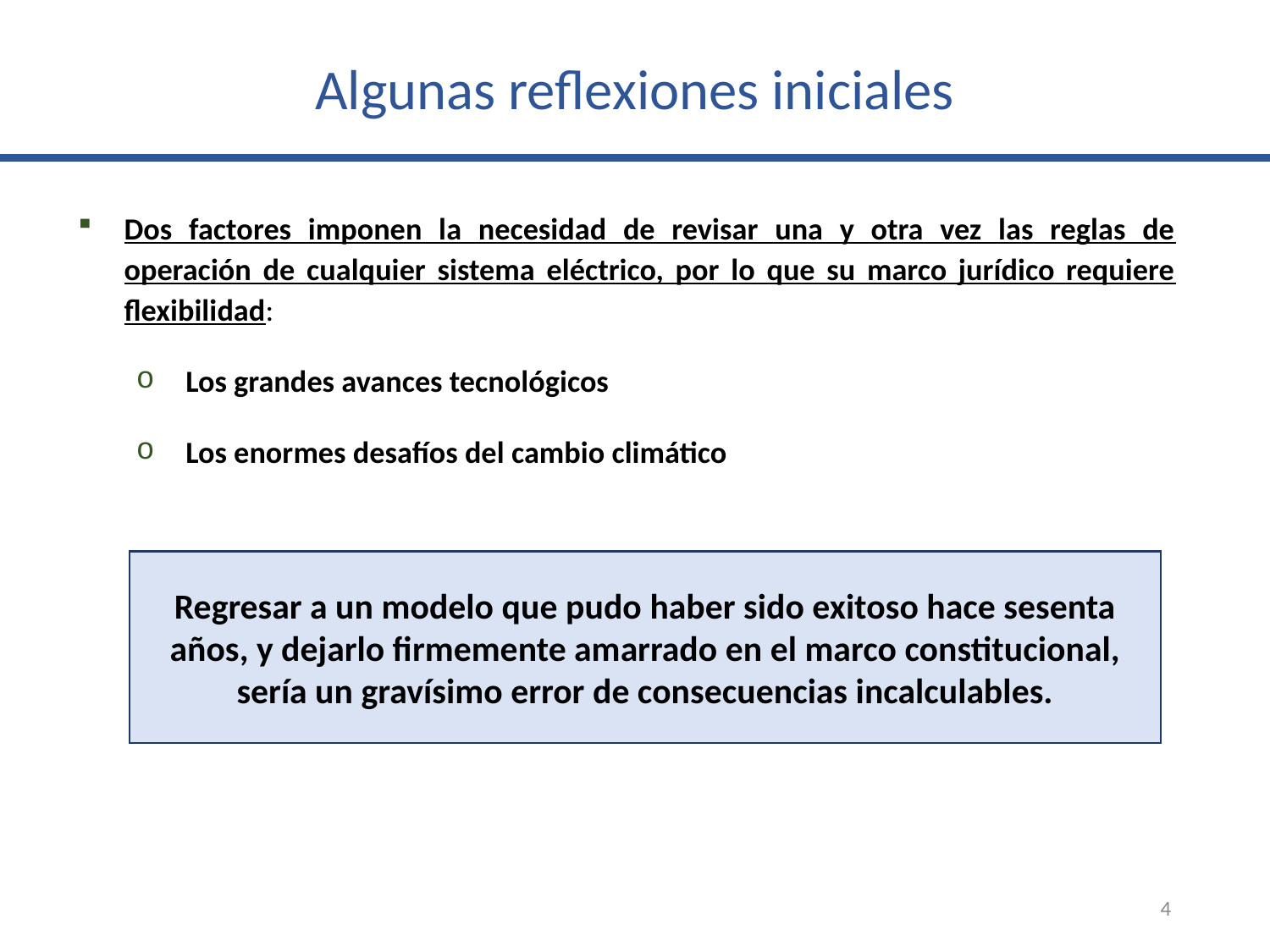

# Algunas reflexiones iniciales
Dos factores imponen la necesidad de revisar una y otra vez las reglas de operación de cualquier sistema eléctrico, por lo que su marco jurídico requiere flexibilidad:
Los grandes avances tecnológicos
Los enormes desafíos del cambio climático

Regresar a un modelo que pudo haber sido exitoso hace sesenta años, y dejarlo firmemente amarrado en el marco constitucional, sería un gravísimo error de consecuencias incalculables.
4